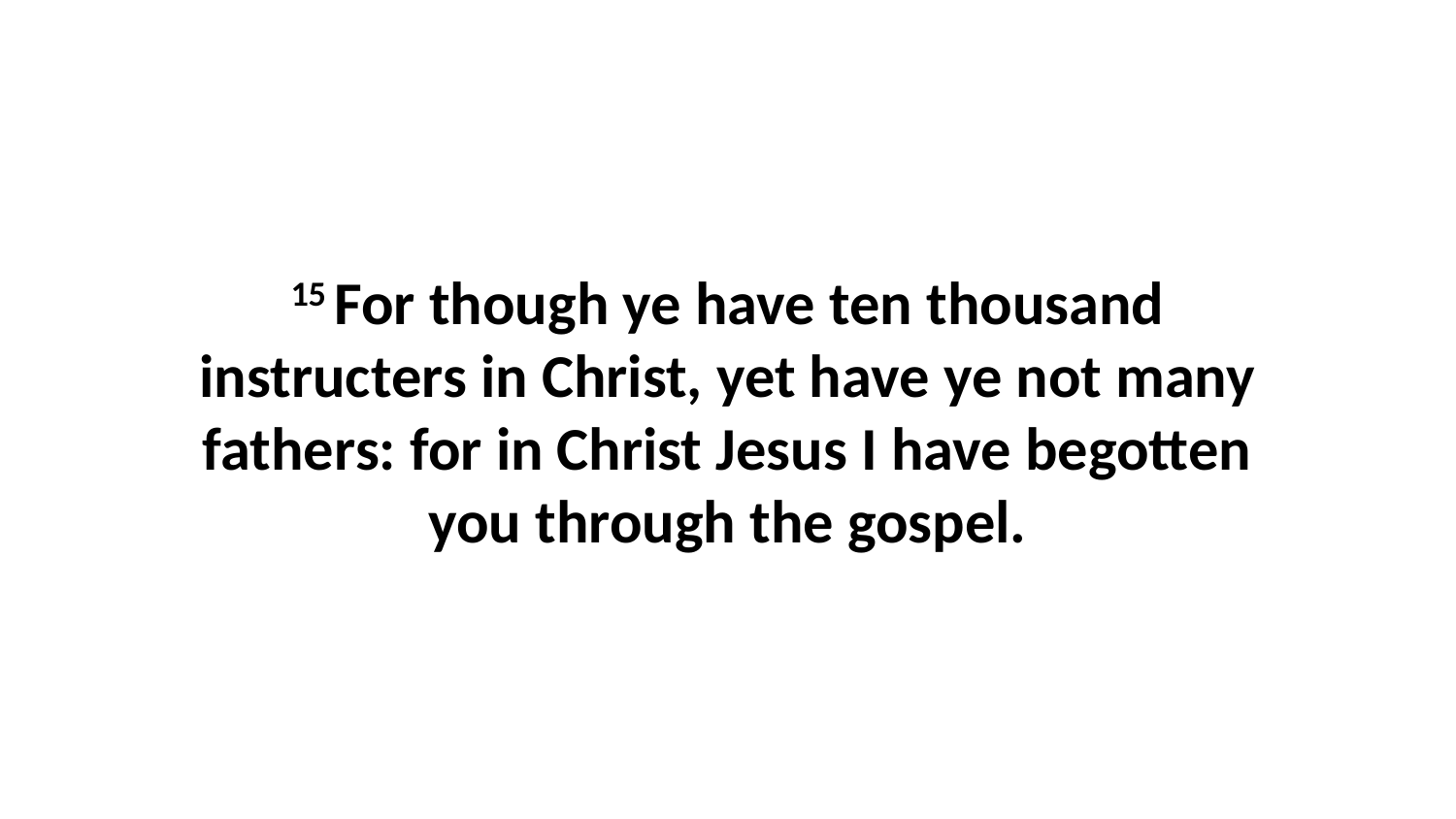

15 For though ye have ten thousand instructers in Christ, yet have ye not many fathers: for in Christ Jesus I have begotten you through the gospel.